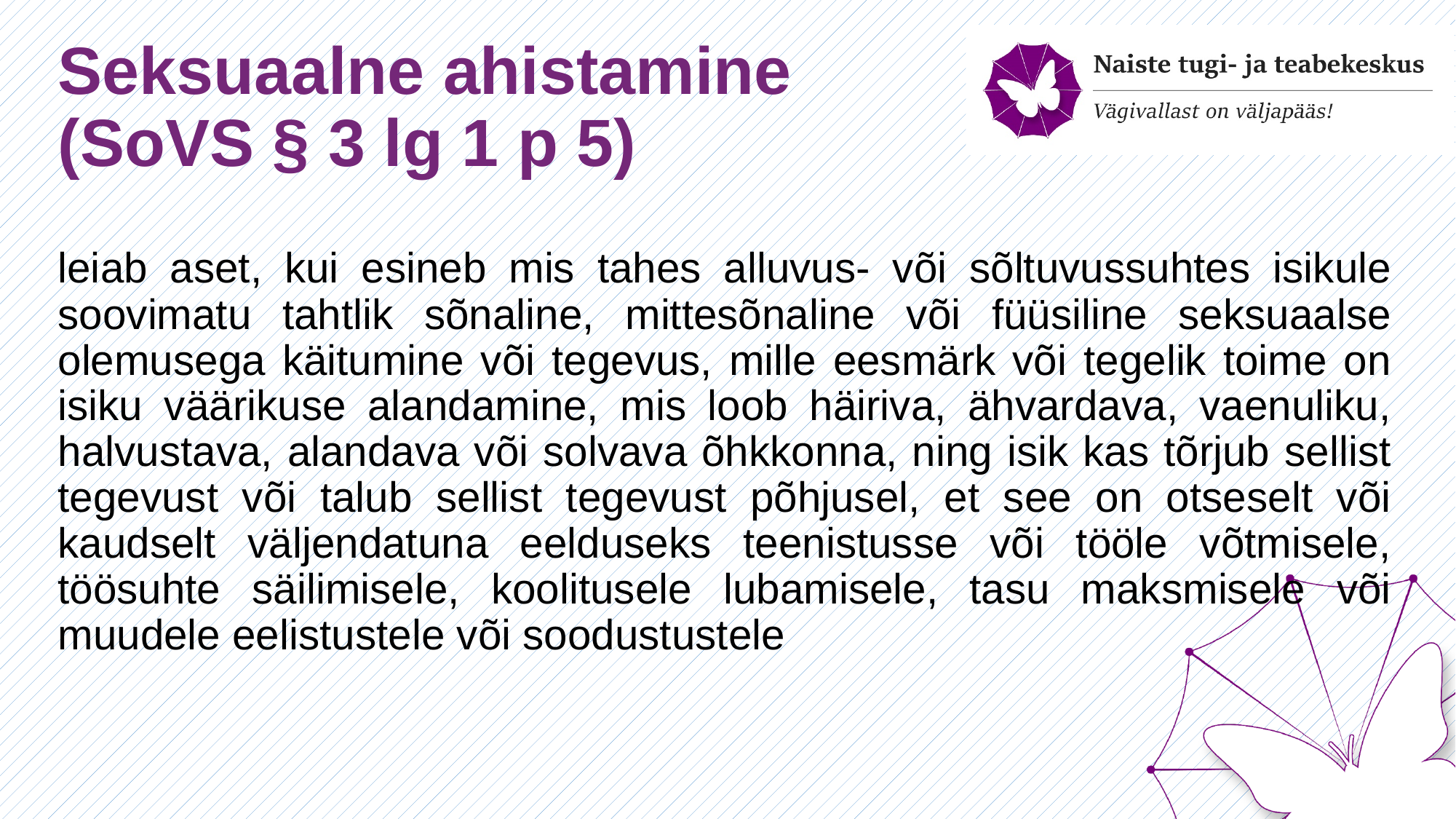

# Seksuaalne ahistamine (SoVS § 3 lg 1 p 5)
leiab aset, kui esineb mis tahes alluvus- või sõltuvussuhtes isikule soovimatu tahtlik sõnaline, mittesõnaline või füüsiline seksuaalse olemusega käitumine või tegevus, mille eesmärk või tegelik toime on isiku väärikuse alandamine, mis loob häiriva, ähvardava, vaenuliku, halvustava, alandava või solvava õhkkonna, ning isik kas tõrjub sellist tegevust või talub sellist tegevust põhjusel, et see on otseselt või kaudselt väljendatuna eelduseks teenistusse või tööle võtmisele, töösuhte säilimisele, koolitusele lubamisele, tasu maksmisele või muudele eelistustele või soodustustele